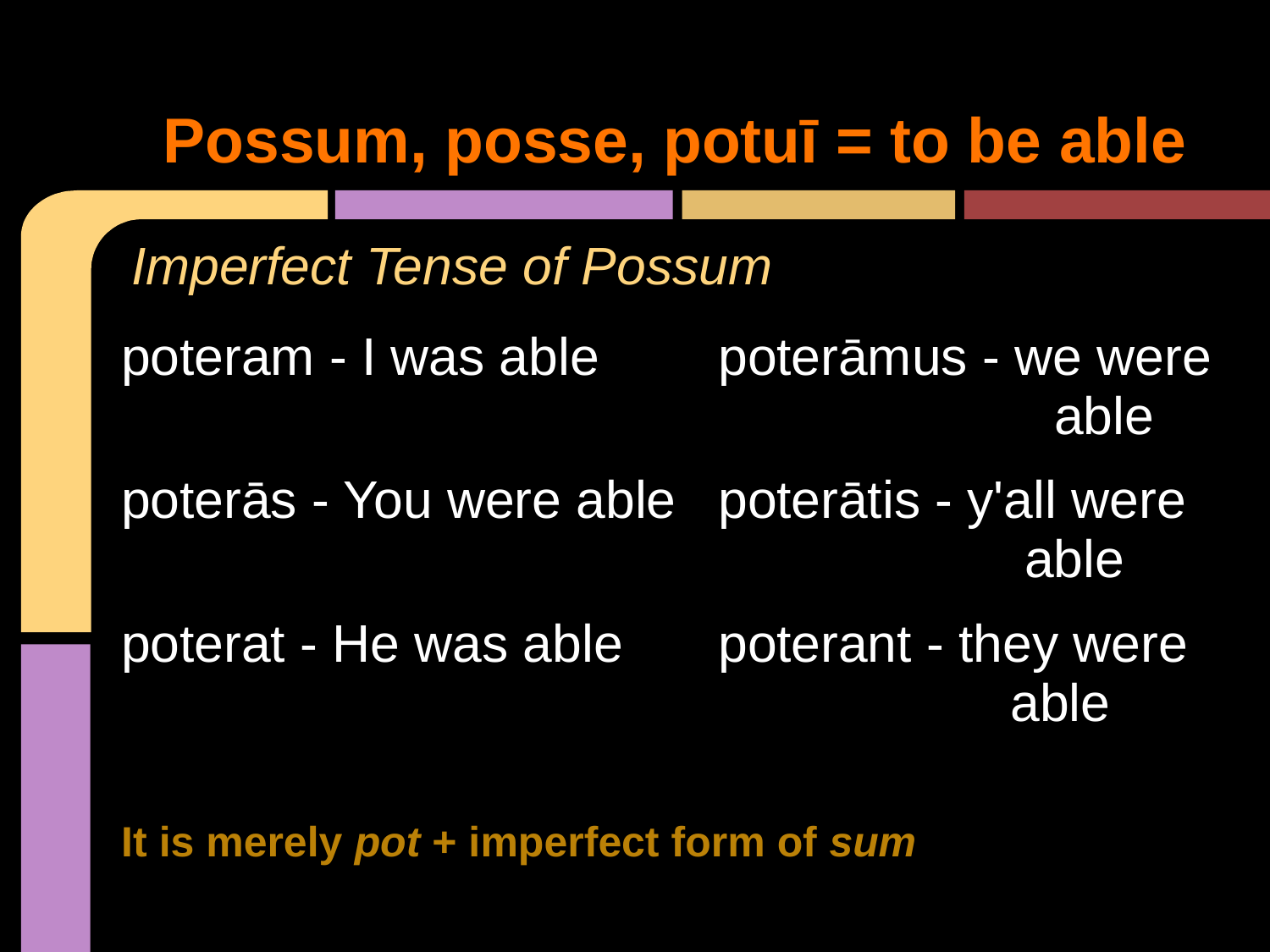

# Possum, posse, potuī = to be able
Imperfect Tense of Possum

| poteram - I was able | poterāmus - we were able |
| --- | --- |
| poterās - You were able | poterātis - y'all were able |
| poterat - He was able | poterant - they were able |
It is merely pot + imperfect form of sum